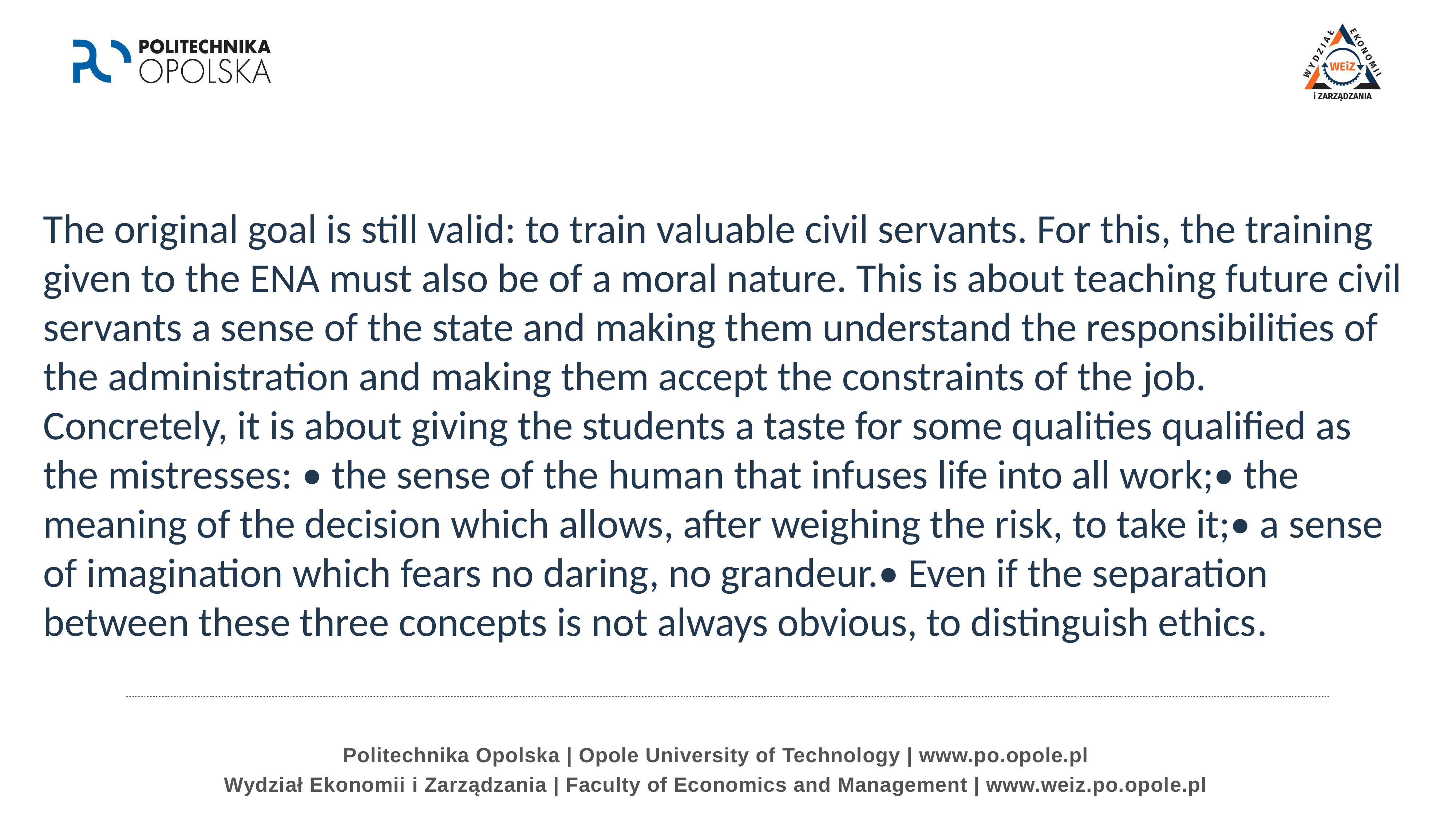

The original goal is still valid: to train valuable civil servants. For this, the training given to the ENA must also be of a moral nature. This is about teaching future civil servants a sense of the state and making them understand the responsibilities of the administration and making them accept the constraints of the job.
Concretely, it is about giving the students a taste for some qualities qualified as the mistresses: • the sense of the human that infuses life into all work;• the meaning of the decision which allows, after weighing the risk, to take it;• a sense of imagination which fears no daring, no grandeur.• Even if the separation between these three concepts is not always obvious, to distinguish ethics.